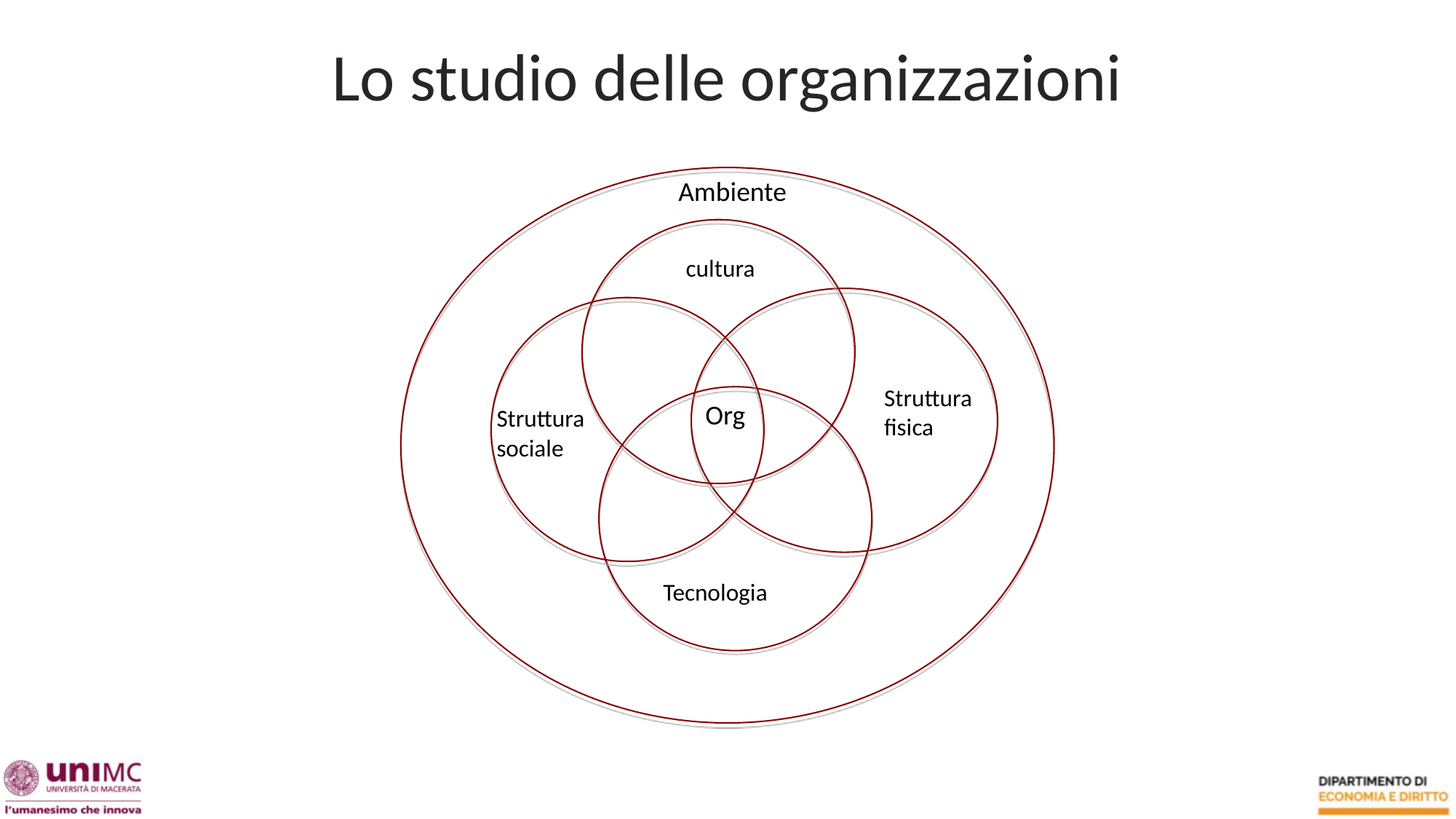

Lo studio delle organizzazioni

Ambiente

cultura

Struttura fisica

Struttura sociale
Org
Tecnologia